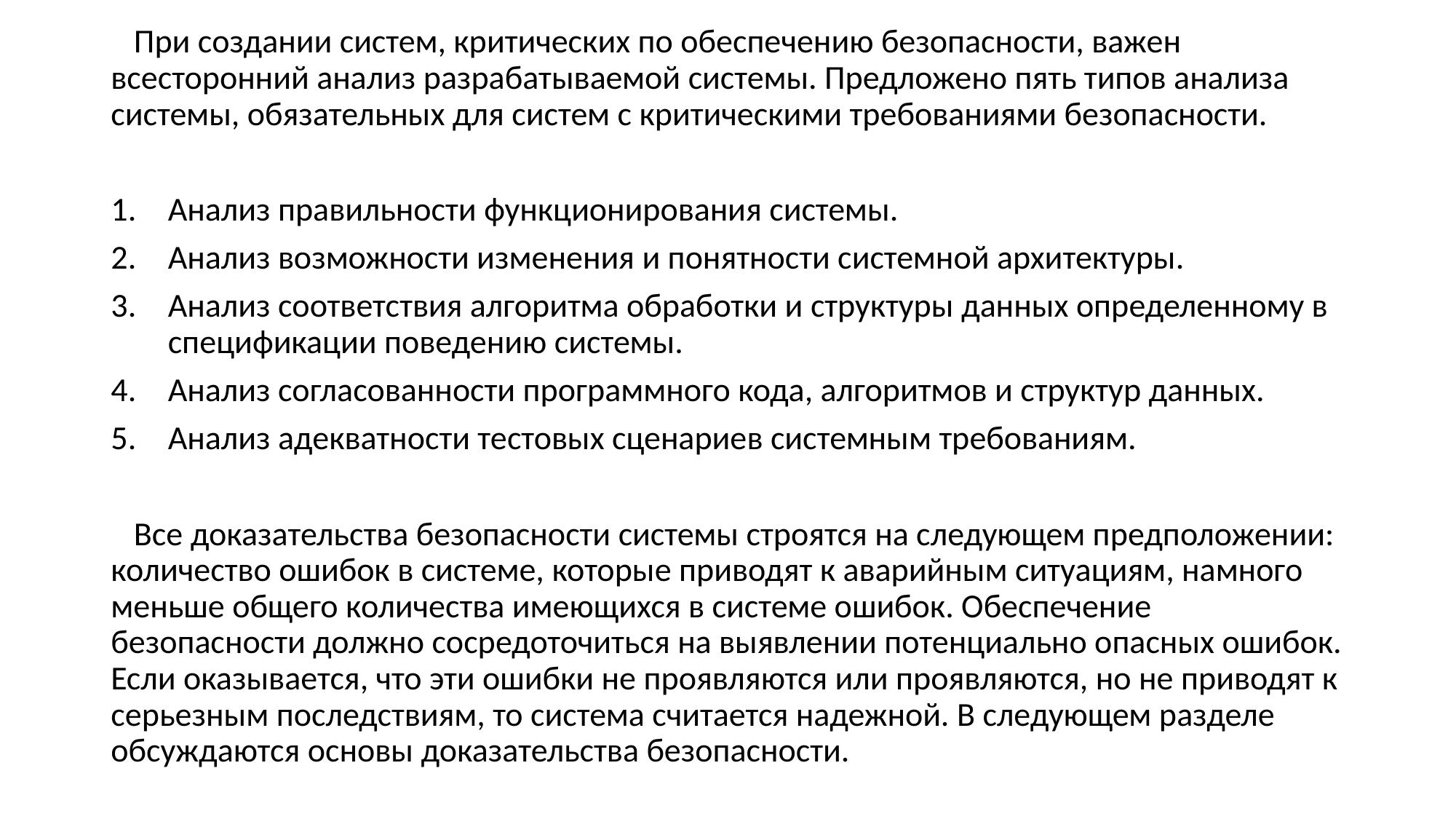

При создании систем, критических по обеспечению безопасности, важен всесторонний анализ разрабатываемой системы. Предложено пять типов анализа системы, обязательных для систем с критическими требованиями безопасности.

Анализ правильности функционирования системы.
Анализ возможности изменения и понятности системной архитектуры.
Анализ соответствия алгоритма обработки и структуры данных определенному в спецификации поведению системы.
Анализ согласованности программного кода, алгоритмов и структур данных.
Анализ адекватности тестовых сценариев системным требованиям.

   Все доказательства безопасности системы строятся на следующем предположении: количество ошибок в системе, которые приводят к аварийным ситуациям, намного меньше общего количества имеющихся в системе ошибок. Обеспечение безопасности должно сосредоточиться на выявлении потенциально опасных ошибок. Если оказывается, что эти ошибки не проявляются или проявляются, но не приводят к серьезным последствиям, то система считается надежной. В следующем разделе обсуждаются основы доказательства безопасности.